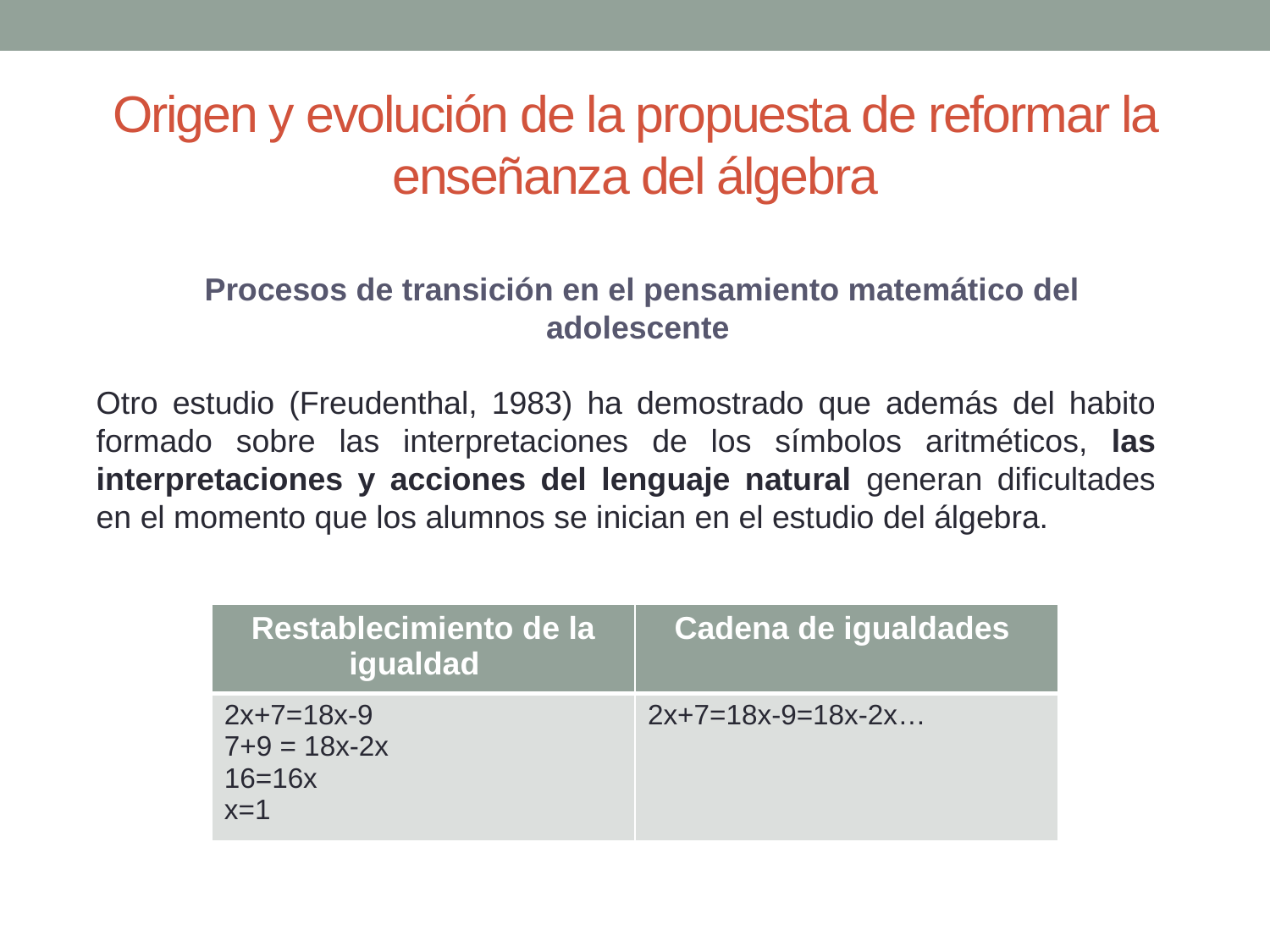

# Origen y evolución de la propuesta de reformar la enseñanza del álgebra
Procesos de transición en el pensamiento matemático del adolescente
Otro estudio (Freudenthal, 1983) ha demostrado que además del habito formado sobre las interpretaciones de los símbolos aritméticos, las interpretaciones y acciones del lenguaje natural generan dificultades en el momento que los alumnos se inician en el estudio del álgebra.
| Restablecimiento de la igualdad | Cadena de igualdades |
| --- | --- |
| 2x+7=18x-9 7+9 = 18x-2x 16=16x x=1 | 2x+7=18x-9=18x-2x… |